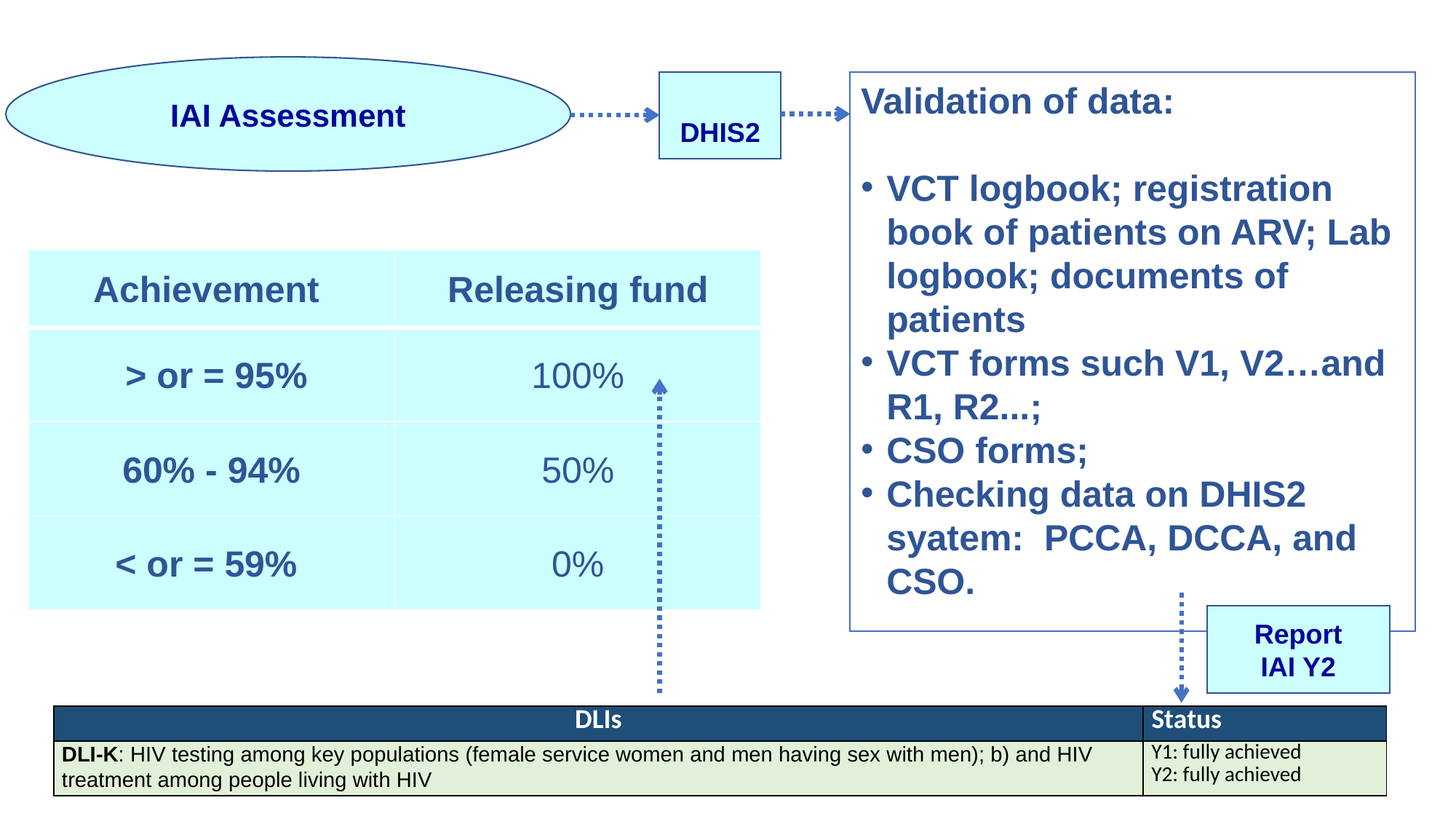

IAI Assessment

DHIS2
Validation of data:

VCT logbook; registration book of patients on ARV; Lab logbook; documents of patients
VCT forms such V1, V2…and R1, R2...;
CSO forms;
Checking data on DHIS2 syatem:  PCCA, DCCA, and CSO.

| ​Achievement | Releasing fund |
| --- | --- |
| > or = 95% | 100% |
| 60% - 94% | 50% |
| < or = 59% | 0% |
Report
IAI Y2
| DLIs | Status |
| --- | --- |
| DLI-K: HIV testing among key populations (female service women and men having sex with men); b) and HIV treatment among people living with HIV | Y1: fully achieved Y2: fully achieved |